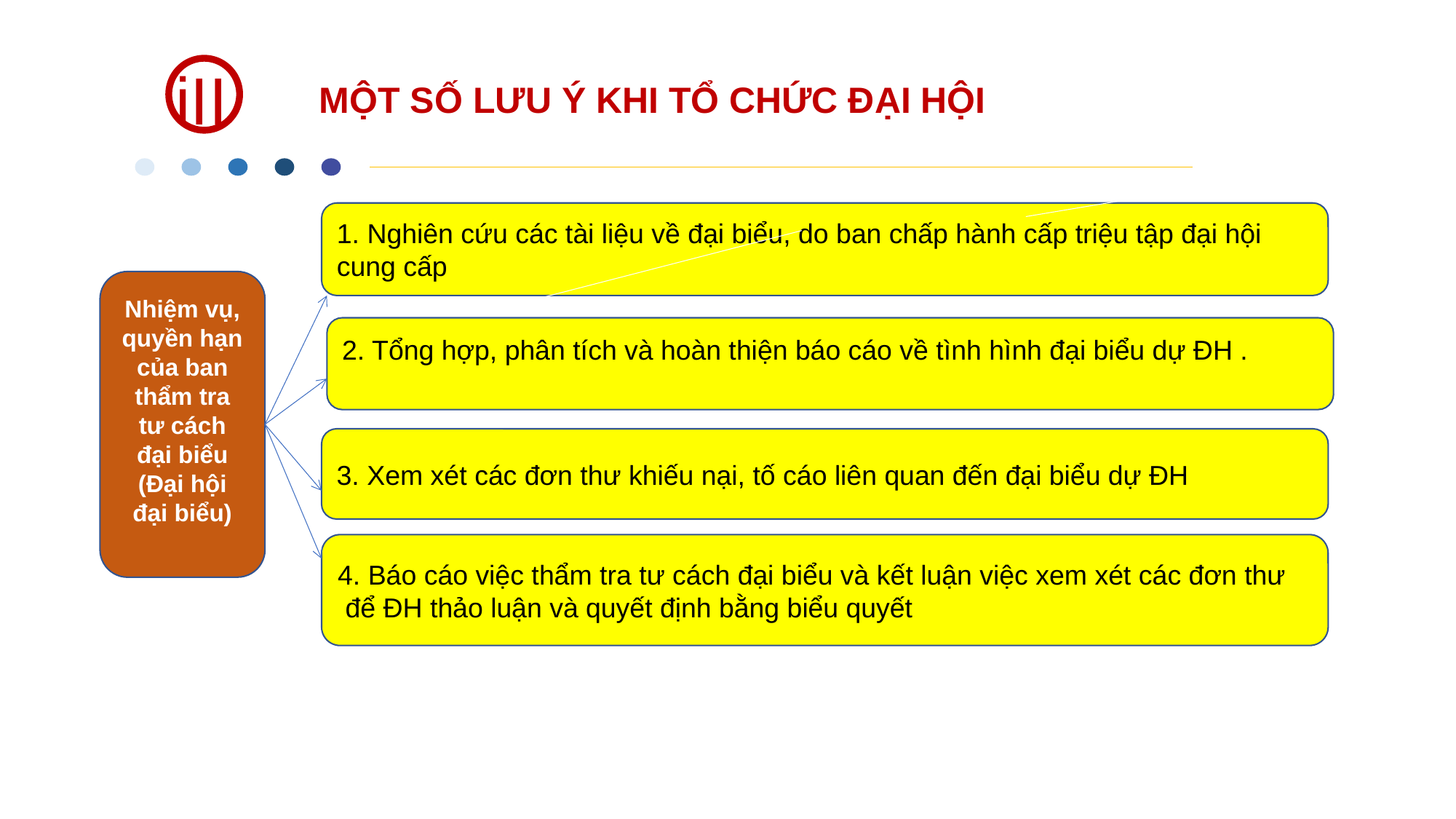

iII

MỘT SỐ LƯU Ý KHI TỔ CHỨC ĐẠI HỘI

1. Nghiên cứu các tài liệu về đại biểu, do ban chấp hành cấp triệu tập đại hội cung cấp
Nhiệm vụ, quyền hạn của ban thẩm tra tư cách đại biểu (Đại hội đại biểu)
2. Tổng hợp, phân tích và hoàn thiện báo cáo về tình hình đại biểu dự ĐH .
3. Xem xét các đơn thư khiếu nại, tố cáo liên quan đến đại biểu dự ĐH
4. Báo cáo việc thẩm tra tư cách đại biểu và kết luận việc xem xét các đơn thư
 để ĐH thảo luận và quyết định bằng biểu quyết